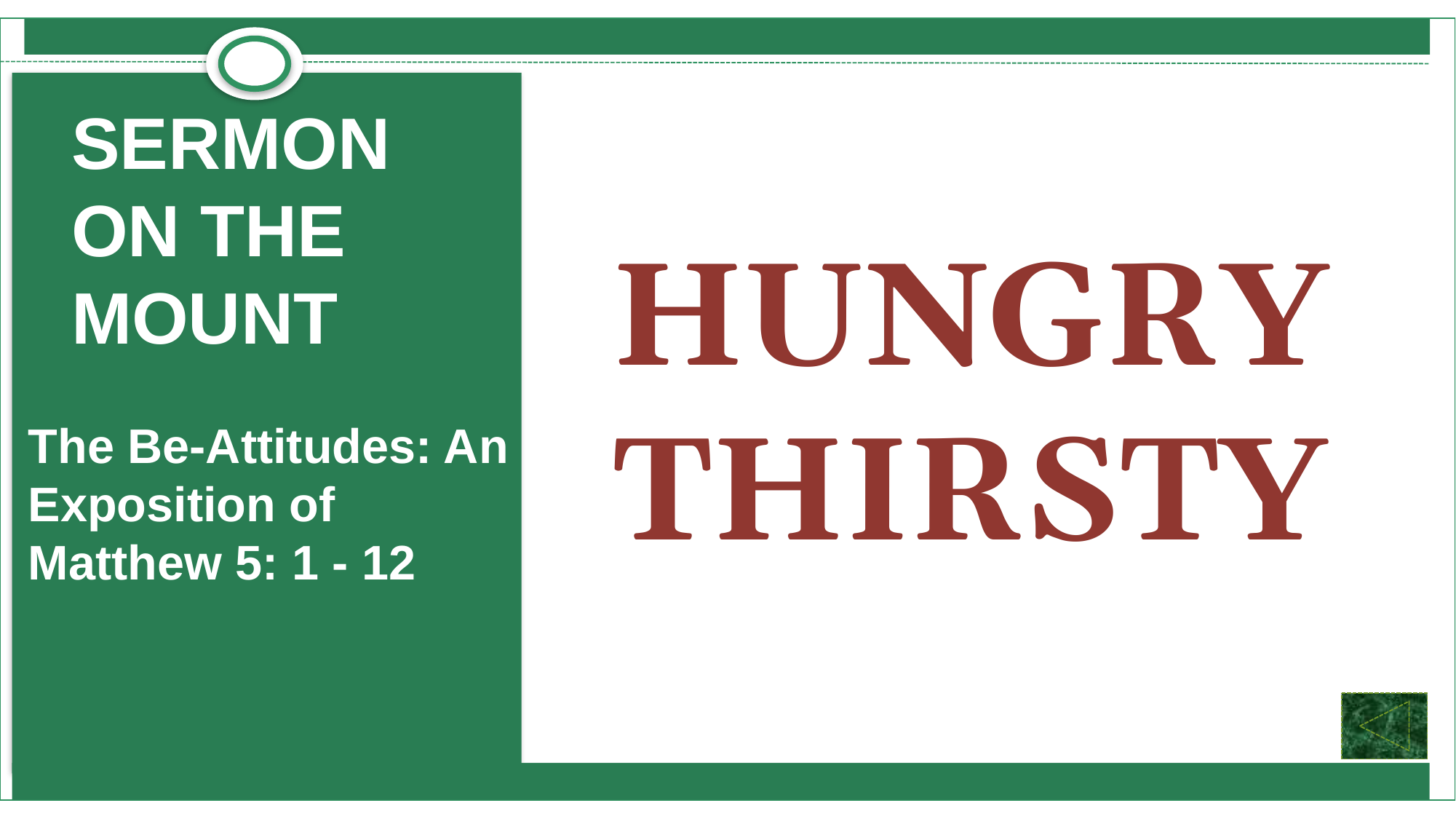

# SERMON ON THE MOUNT
HUNGRY THIRSTY
The Be-Attitudes: An Exposition of Matthew 5: 1 - 12